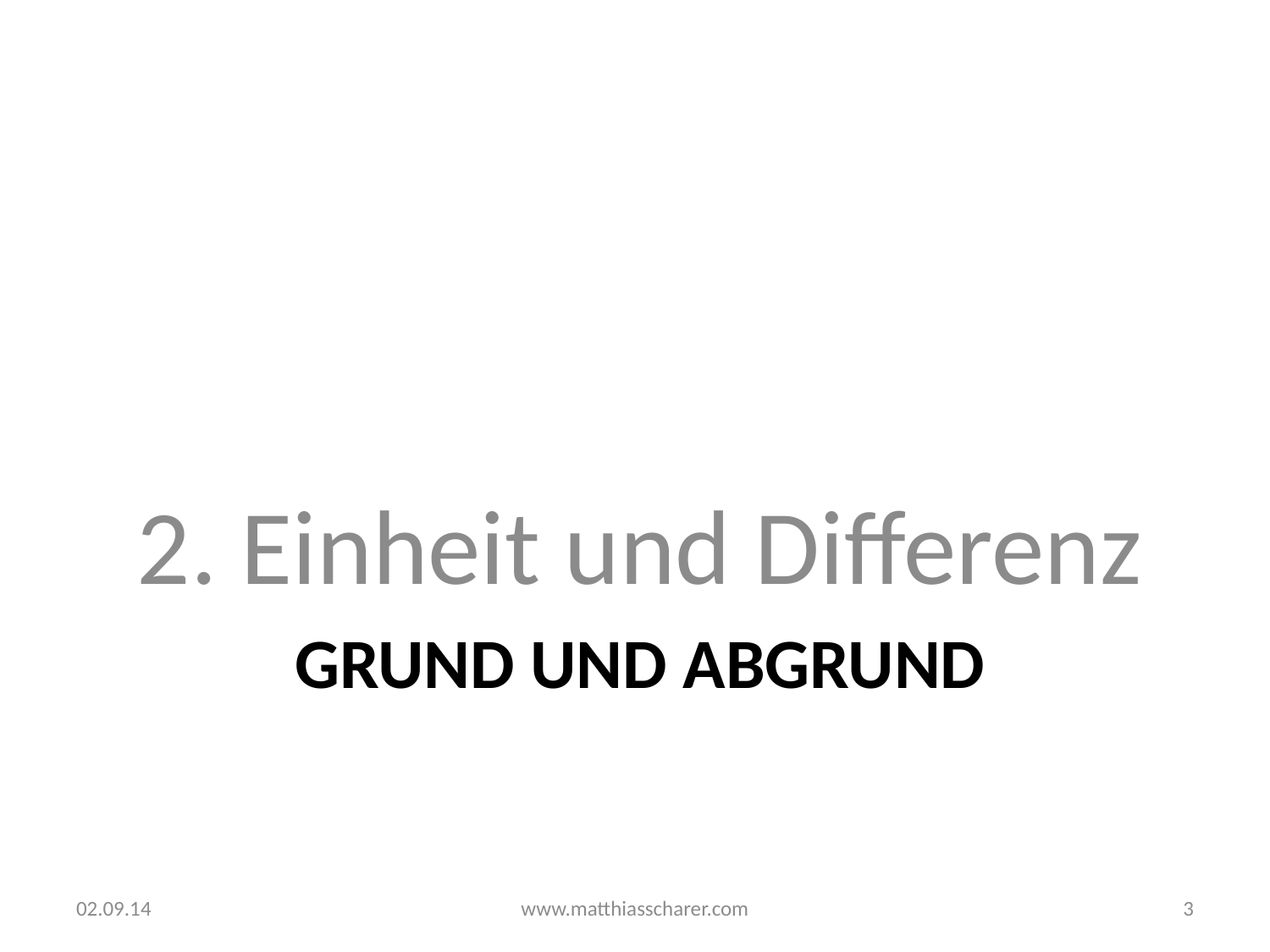

2. Einheit und Differenz
# Grund und Abgrund
02.09.14
www.matthiasscharer.com
3